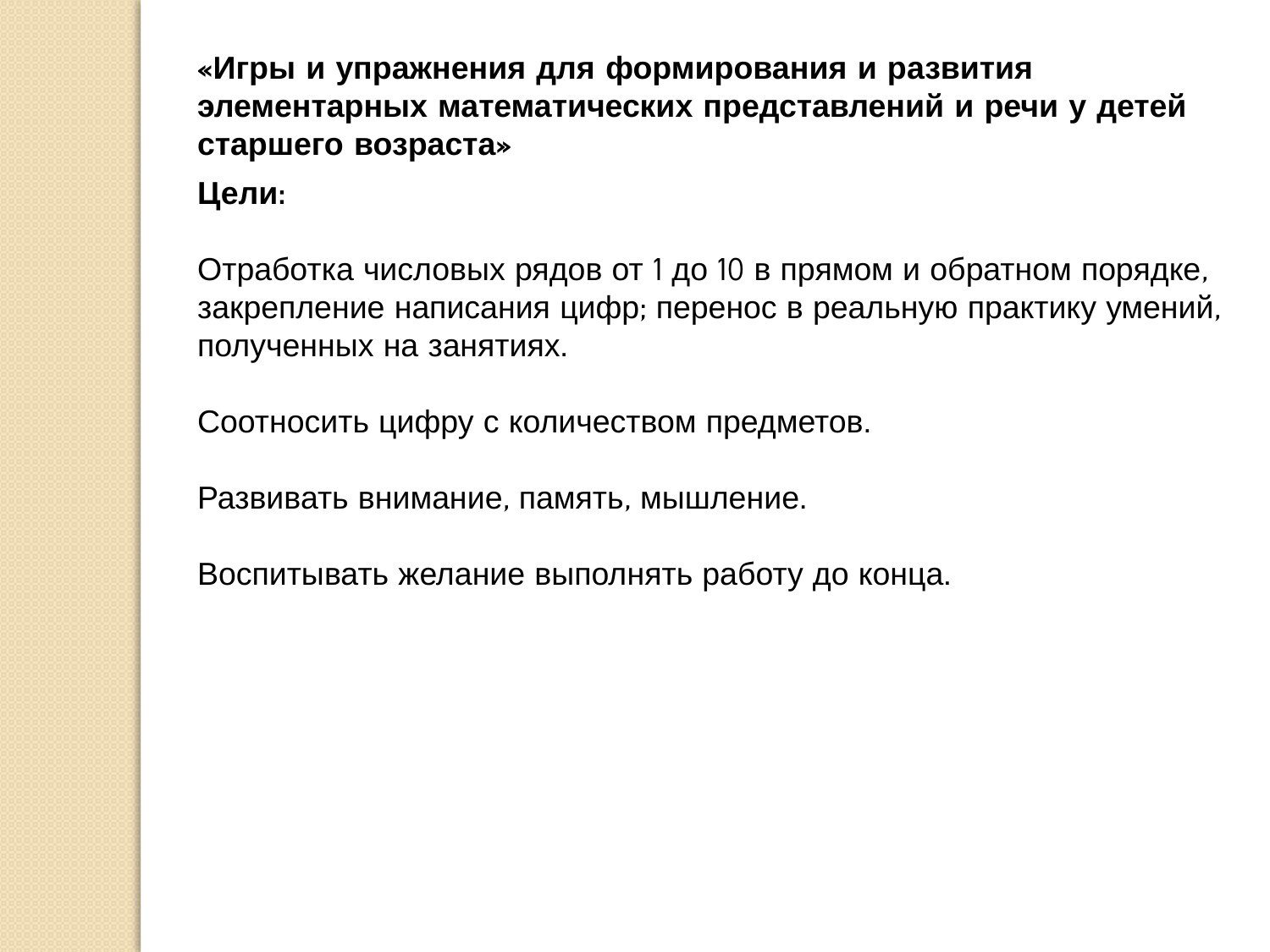

«Игры и упражнения для формирования и развития элементарных математических представлений и речи у детей старшего возраста»
Цели:

Отработка числовых рядов от 1 до 10 в прямом и обратном порядке, закрепление написания цифр; перенос в реальную практику умений, полученных на занятиях.

Соотносить цифру с количеством предметов.

Развивать внимание, память, мышление.

Воспитывать желание выполнять работу до конца.